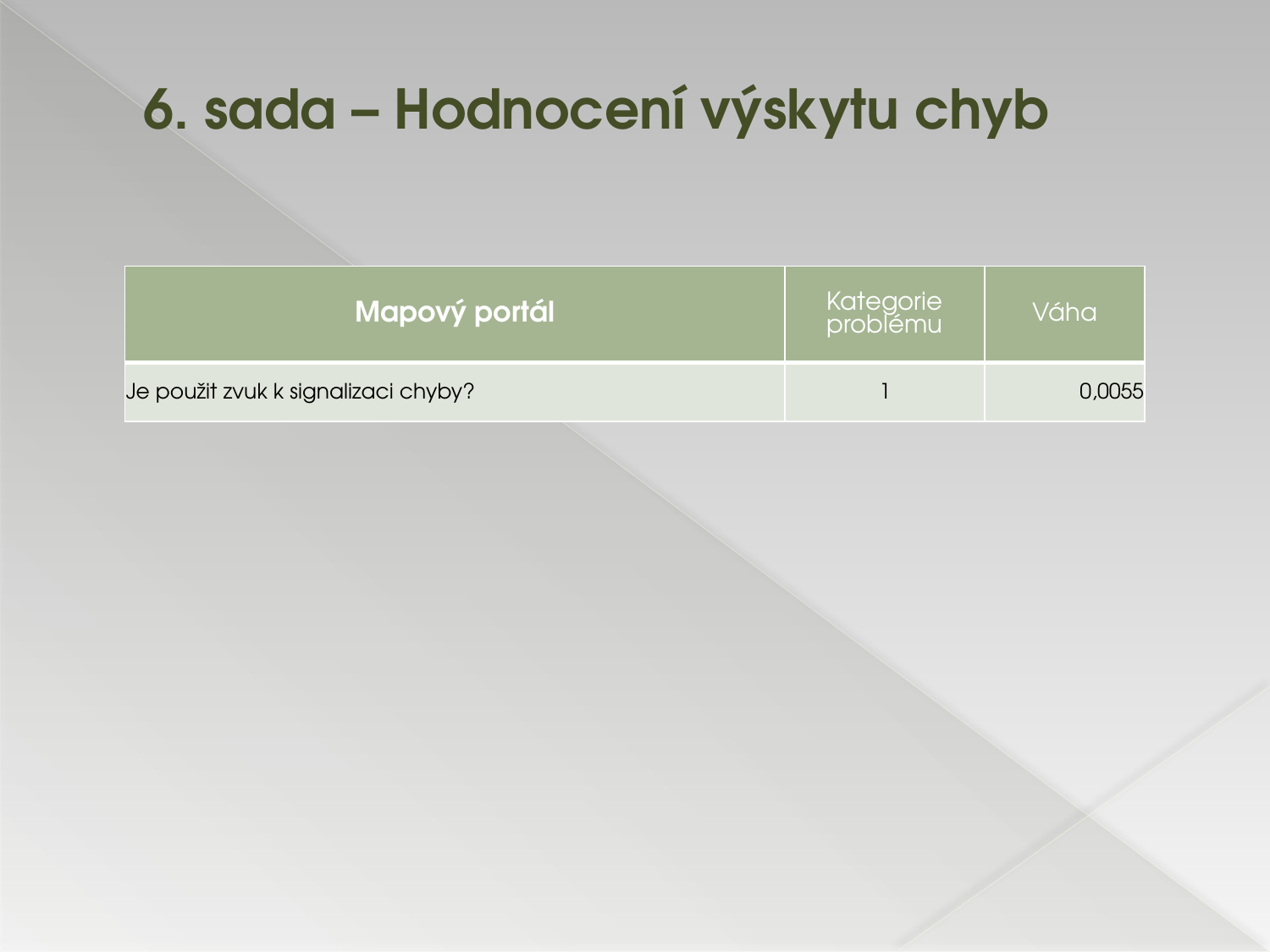

# 6. sada – Hodnocení výskytu chyb
| Mapový portál | Kategorie problému | Váha |
| --- | --- | --- |
| Je použit zvuk k signalizaci chyby? | 1 | 0,0055 |